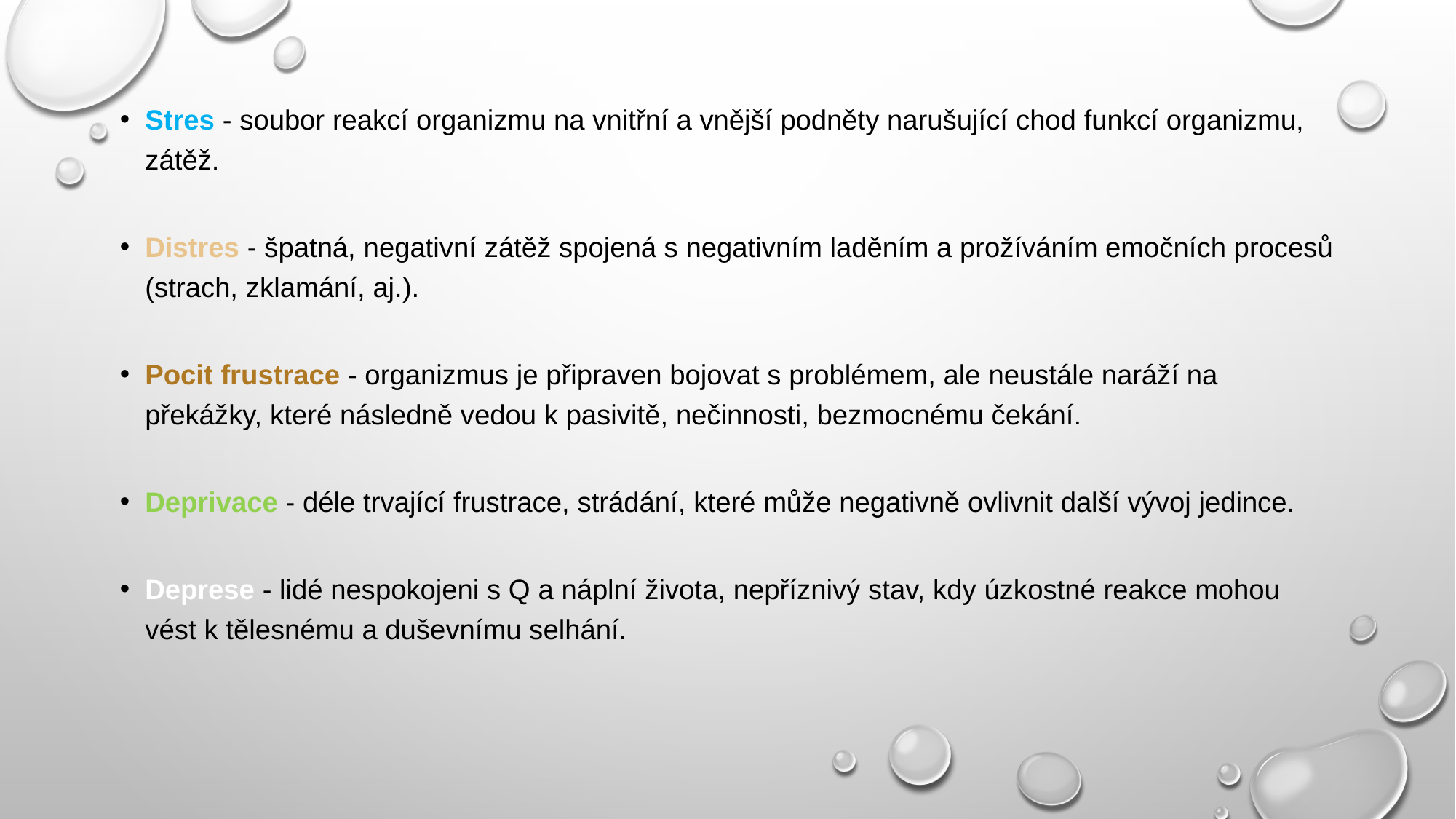

Stres - soubor reakcí organizmu na vnitřní a vnější podněty narušující chod funkcí organizmu, zátěž.

Distres - špatná, negativní zátěž spojená s negativním laděním a prožíváním emočních procesů (strach, zklamání, aj.).

Pocit frustrace - organizmus je připraven bojovat s problémem, ale neustále naráží na překážky, které následně vedou k pasivitě, nečinnosti, bezmocnému čekání.

Deprivace - déle trvající frustrace, strádání, které může negativně ovlivnit další vývoj jedince.

Deprese - lidé nespokojeni s Q a náplní života, nepříznivý stav, kdy úzkostné reakce mohou vést k tělesnému a duševnímu selhání.